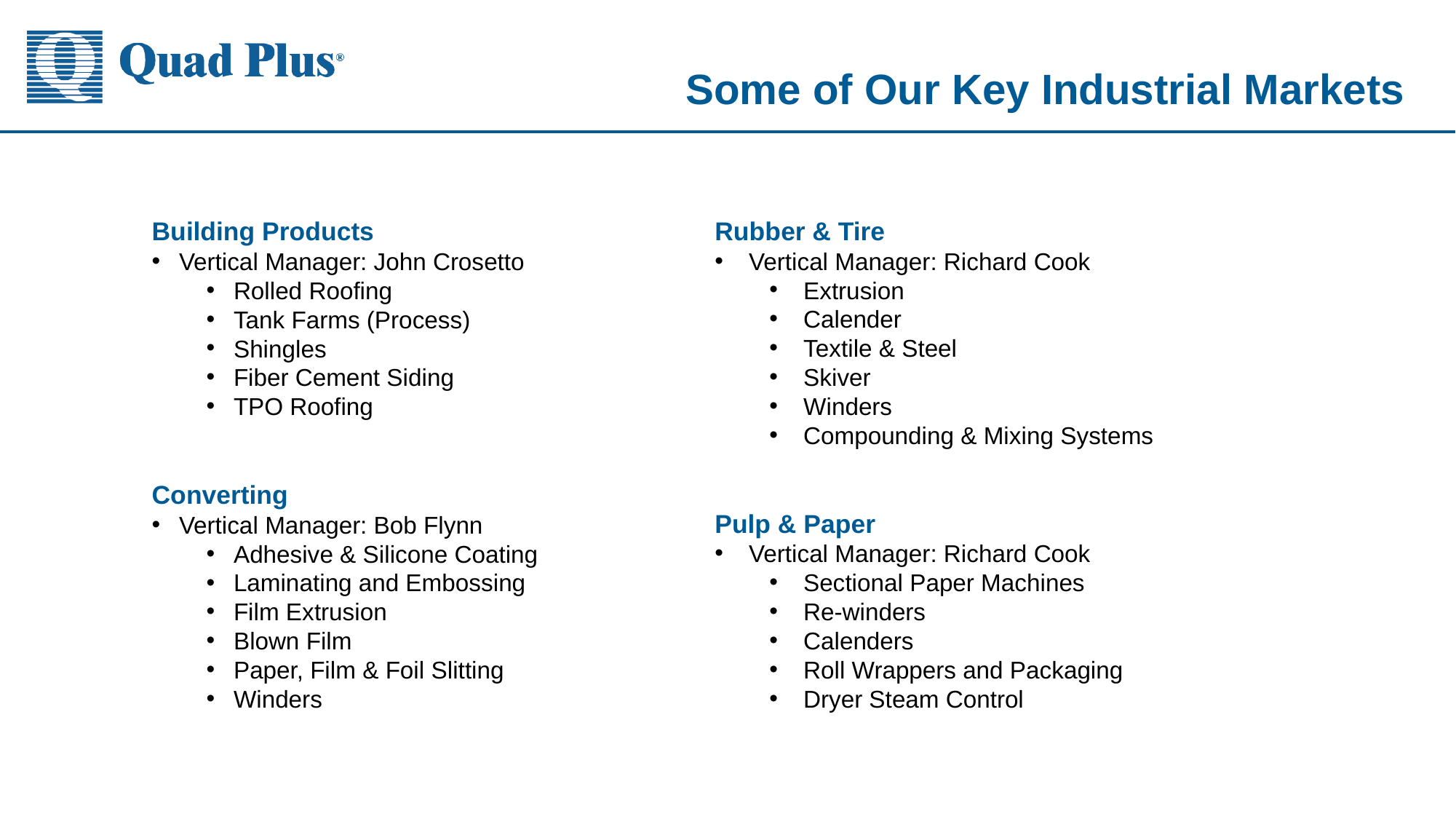

# Some of Our Key Industrial Markets
Building Products
Vertical Manager: John Crosetto
Rolled Roofing
Tank Farms (Process)
Shingles
Fiber Cement Siding
TPO Roofing

Converting
Vertical Manager: Bob Flynn
Adhesive & Silicone Coating
Laminating and Embossing
Film Extrusion
Blown Film
Paper, Film & Foil Slitting
Winders

Rubber & Tire
Vertical Manager: Richard Cook
Extrusion
Calender
Textile & Steel
Skiver
Winders
Compounding & Mixing Systems

Pulp & Paper
Vertical Manager: Richard Cook
Sectional Paper Machines
Re-winders
Calenders
Roll Wrappers and Packaging
Dryer Steam Control